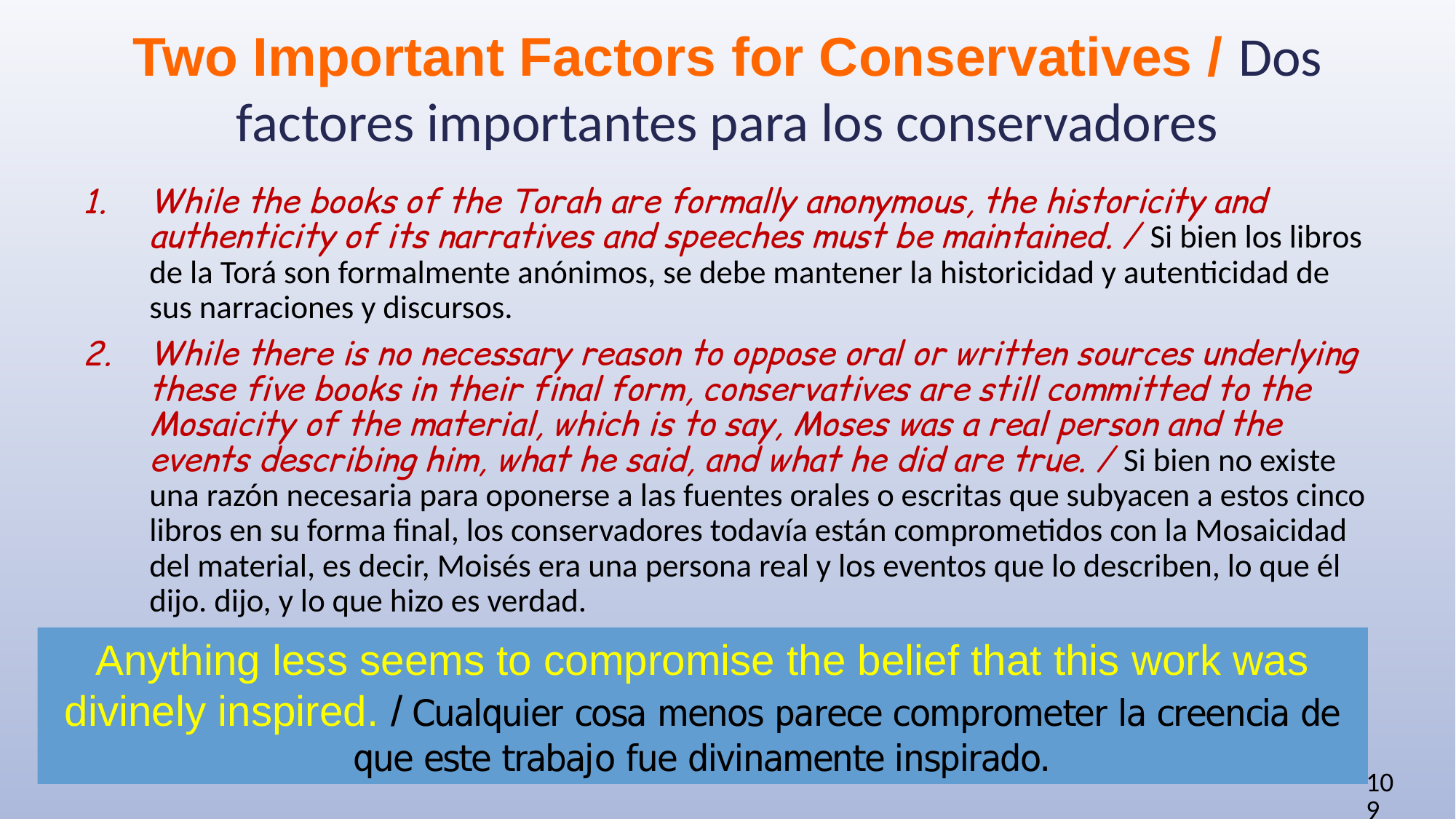

Two Important Factors for Conservatives / Dos factores importantes para los conservadores
While the books of the Torah are formally anonymous, the historicity and authenticity of its narratives and speeches must be maintained. / Si bien los libros de la Torá son formalmente anónimos, se debe mantener la historicidad y autenticidad de sus narraciones y discursos.
While there is no necessary reason to oppose oral or written sources underlying these five books in their final form, conservatives are still committed to the Mosaicity of the material, which is to say, Moses was a real person and the events describing him, what he said, and what he did are true. / Si bien no existe una razón necesaria para oponerse a las fuentes orales o escritas que subyacen a estos cinco libros en su forma final, los conservadores todavía están comprometidos con la Mosaicidad del material, es decir, Moisés era una persona real y los eventos que lo describen, lo que él dijo. dijo, y lo que hizo es verdad.
Anything less seems to compromise the belief that this work was divinely inspired. / Cualquier cosa menos parece comprometer la creencia de que este trabajo fue divinamente inspirado.
109